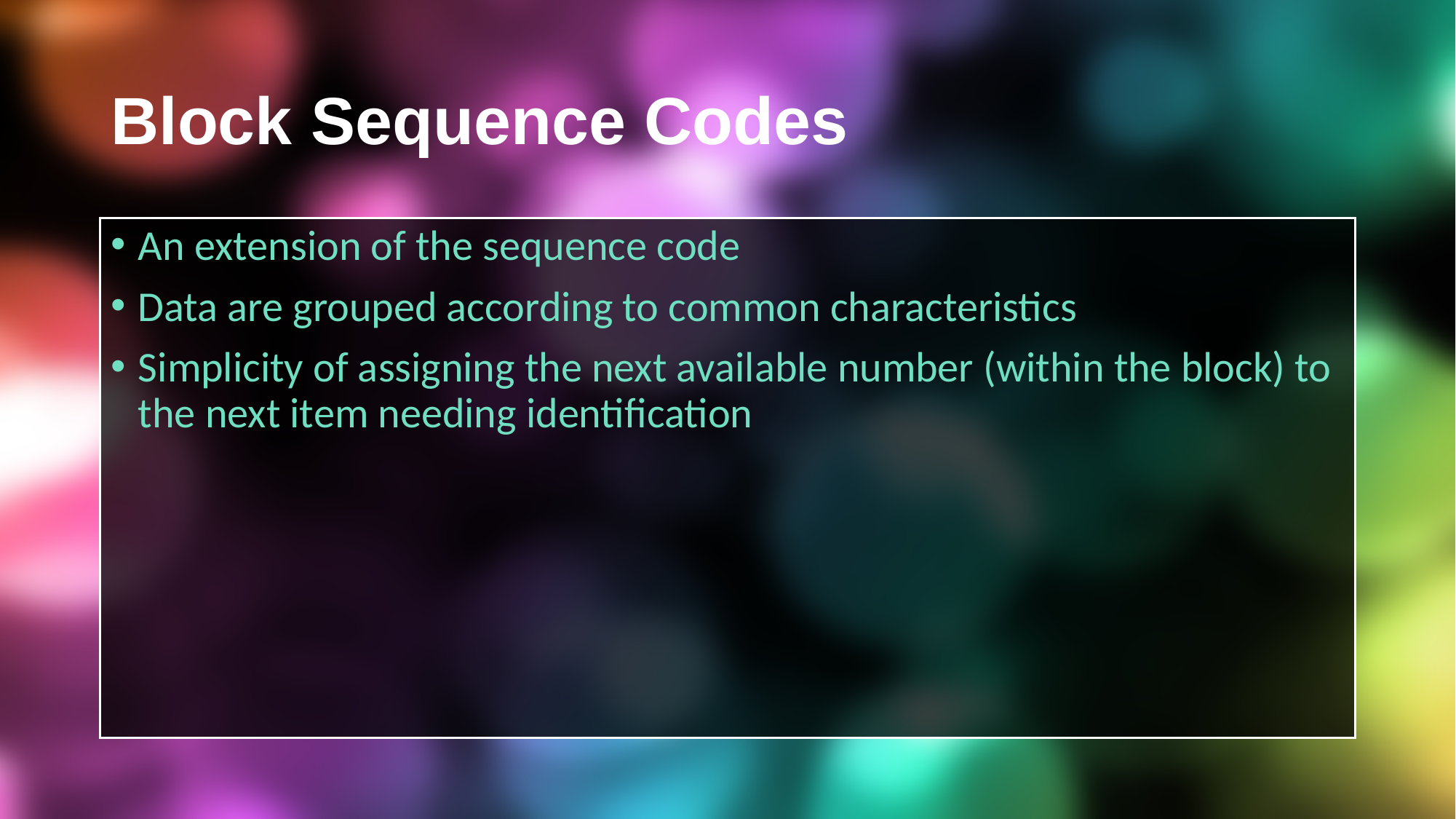

# Block Sequence Codes
An extension of the sequence code
Data are grouped according to common characteristics
Simplicity of assigning the next available number (within the block) to the next item needing identification